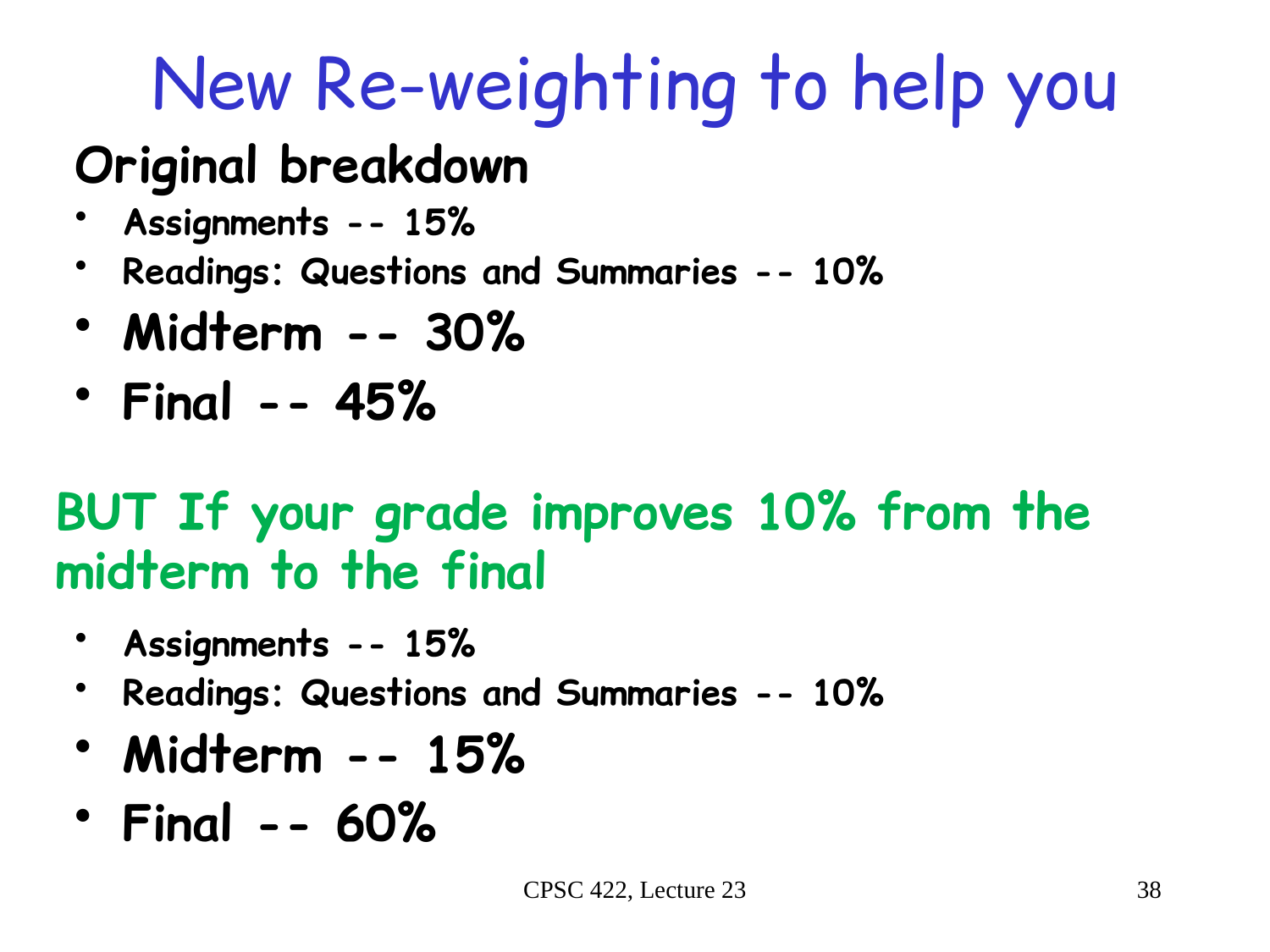

# New Re-weighting to help you
Original breakdown
Assignments -- 15%
Readings: Questions and Summaries -- 10%
Midterm -- 30%
Final -- 45%

BUT If your grade improves 10% from the midterm to the final
Assignments -- 15%
Readings: Questions and Summaries -- 10%
Midterm -- 15%
Final -- 60%

CPSC 422, Lecture 23
38